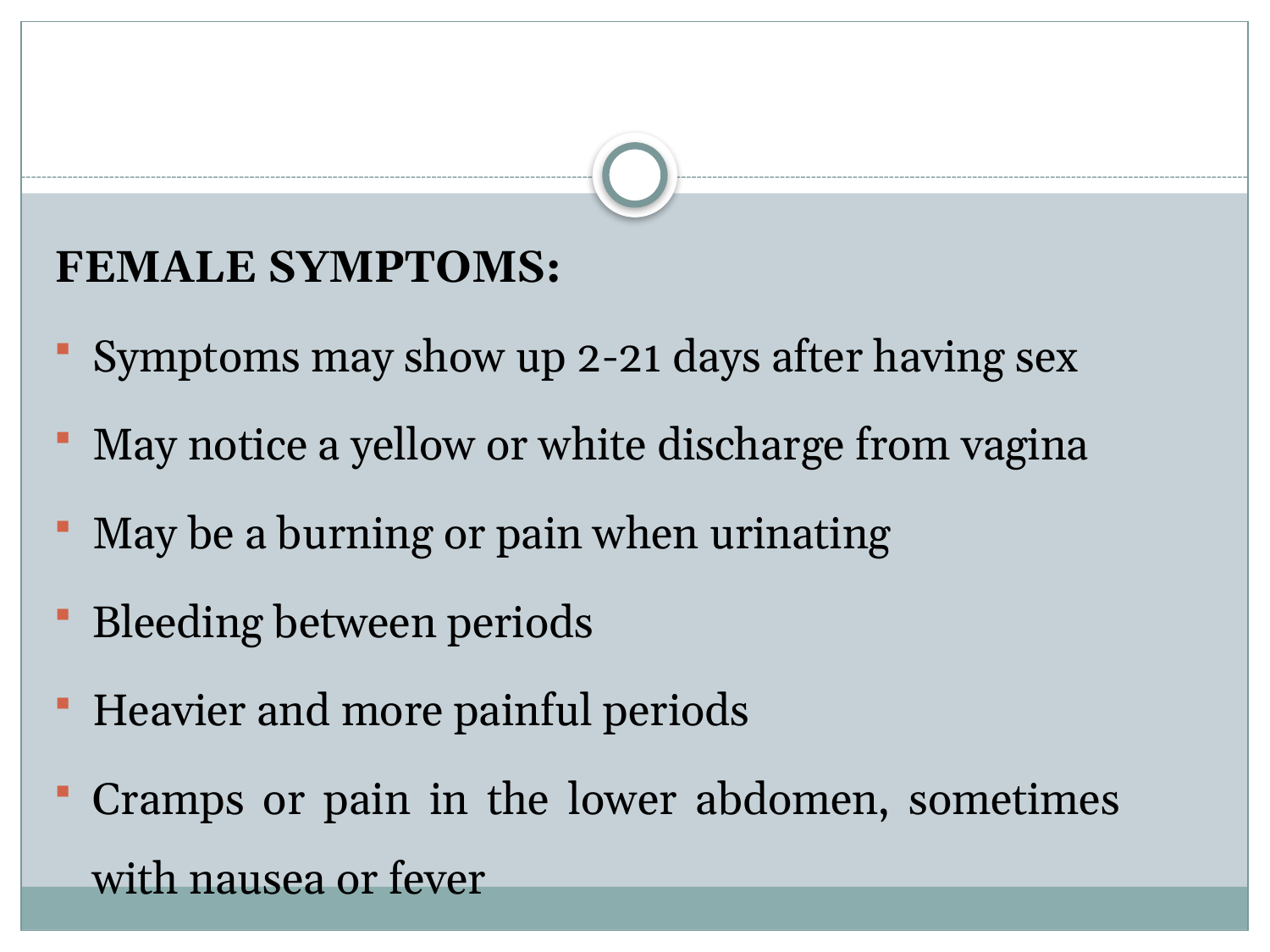

#

FEMALE SYMPTOMS:
Symptoms may show up 2-21 days after having sex
May notice a yellow or white discharge from vagina
May be a burning or pain when urinating
Bleeding between periods
Heavier and more painful periods
Cramps or pain in the lower abdomen, sometimes 		with nausea or fever